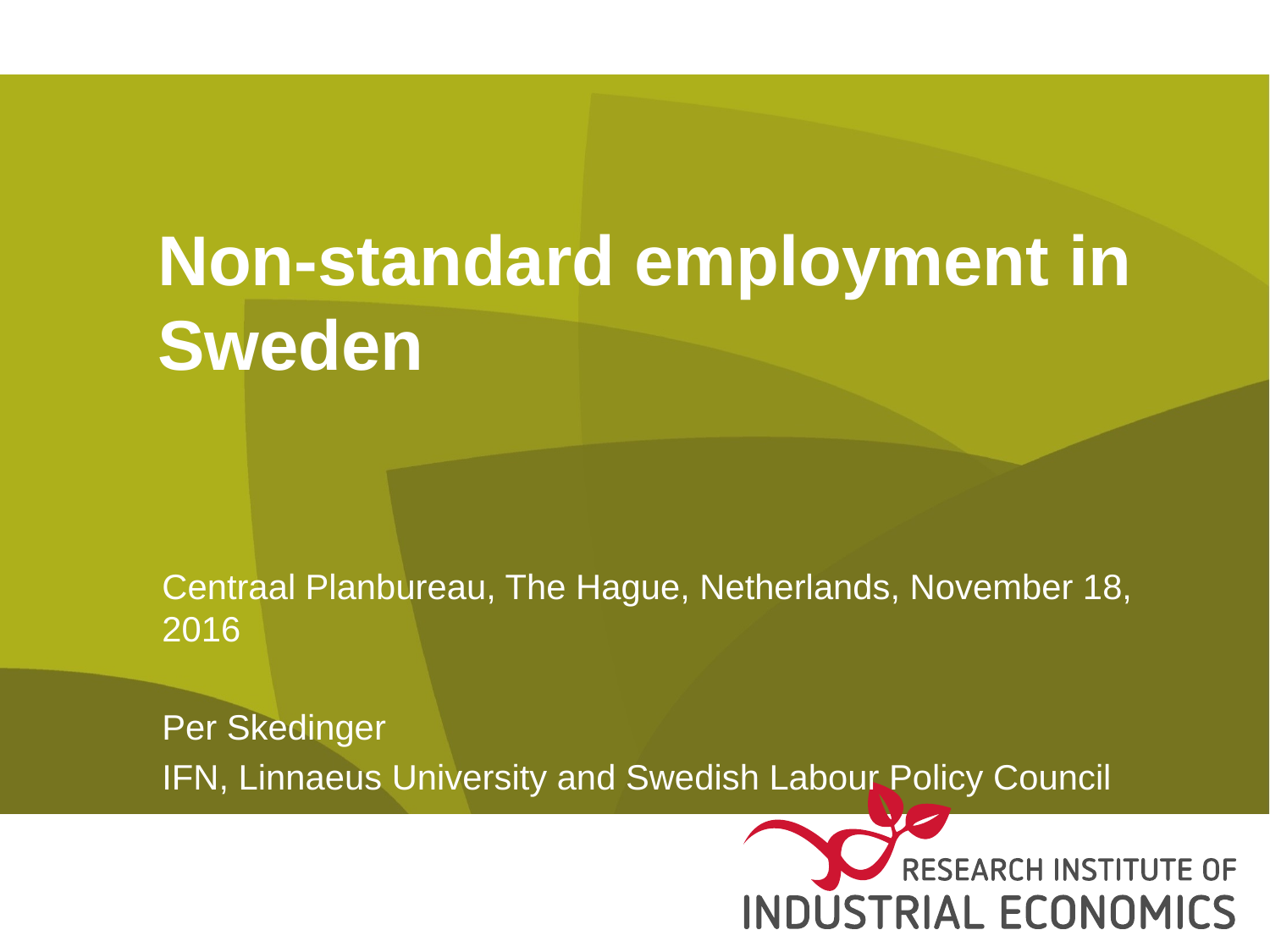

# Non-standard employment in Sweden
Centraal Planbureau, The Hague, Netherlands, November 18, 2016

Per Skedinger
IFN, Linnaeus University and Swedish Labour Policy Council